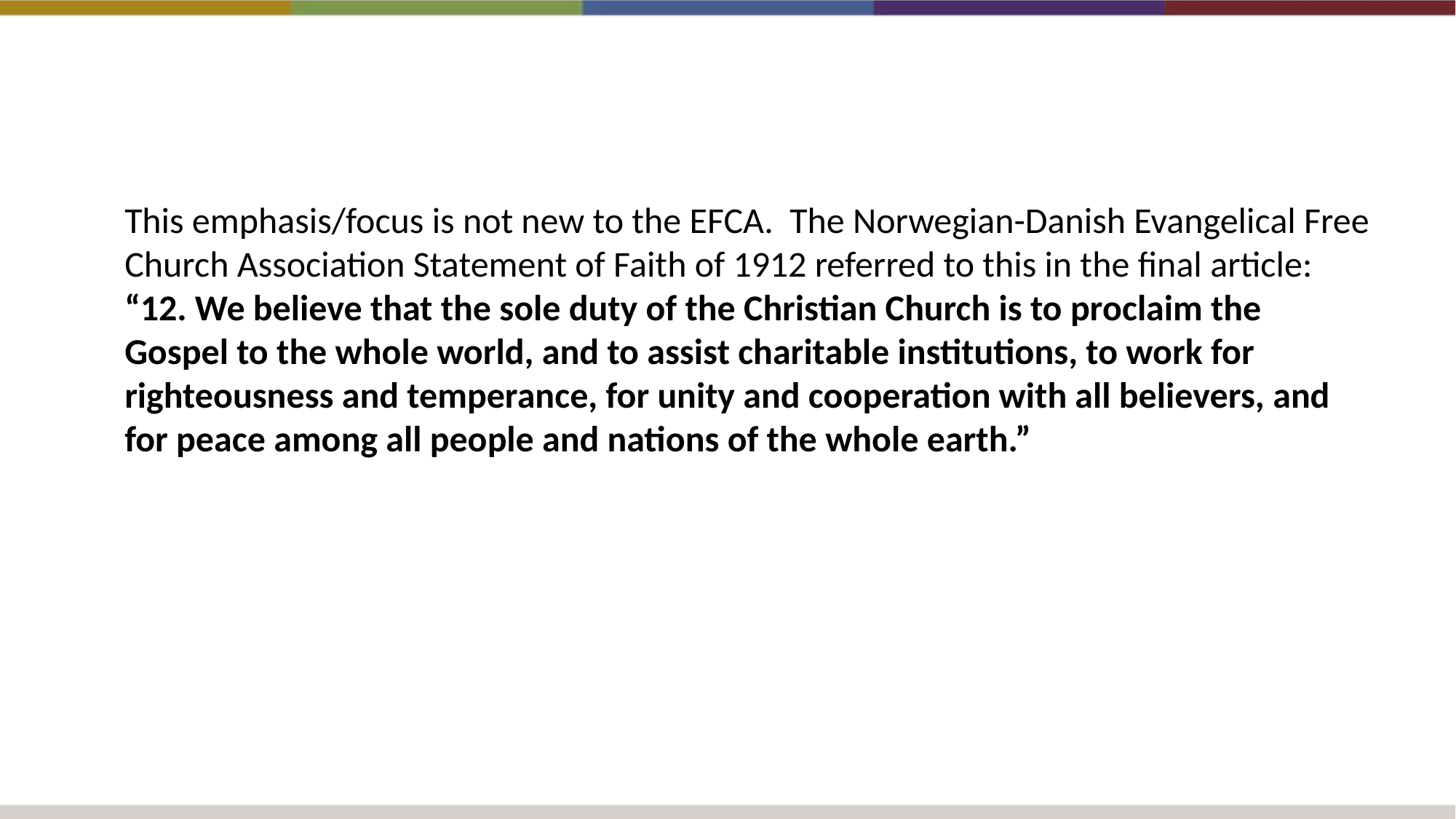

This emphasis/focus is not new to the EFCA.  The Norwegian-Danish Evangelical Free Church Association Statement of Faith of 1912 referred to this in the final article: “12. We believe that the sole duty of the Christian Church is to proclaim the Gospel to the whole world, and to assist charitable institutions, to work for righteousness and temperance, for unity and cooperation with all believers, and for peace among all people and nations of the whole earth.”